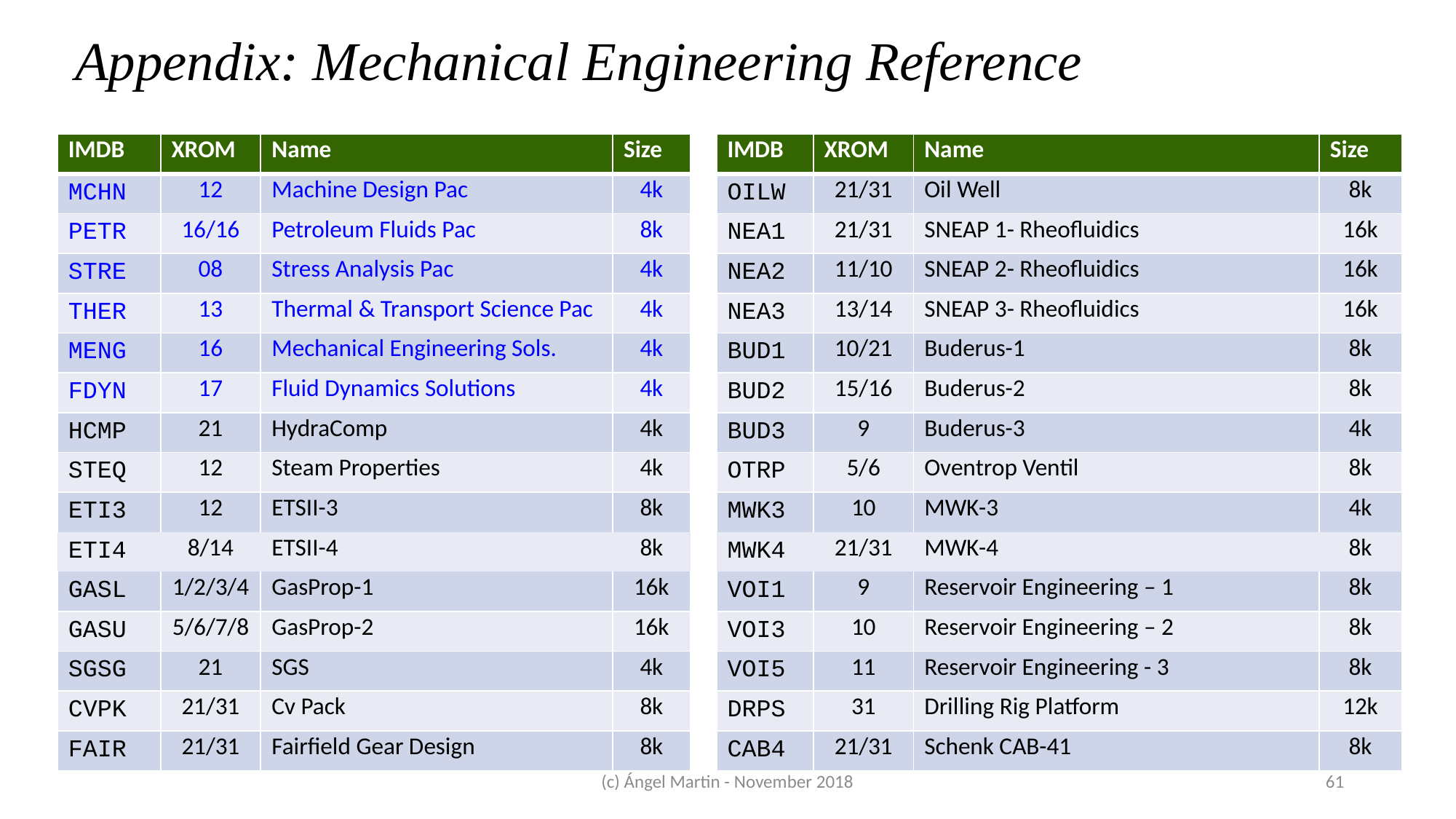

Appendix: Mechanical Engineering Reference
| IMDB | XROM | Name | Size |  | IMDB | XROM | Name | Size |
| --- | --- | --- | --- | --- | --- | --- | --- | --- |
| MCHN | 12 | Machine Design Pac | 4k |  | OILW | 21/31 | Oil Well | 8k |
| PETR | 16/16 | Petroleum Fluids Pac | 8k |  | NEA1 | 21/31 | SNEAP 1- Rheofluidics | 16k |
| STRE | 08 | Stress Analysis Pac | 4k |  | NEA2 | 11/10 | SNEAP 2- Rheofluidics | 16k |
| THER | 13 | Thermal & Transport Science Pac | 4k |  | NEA3 | 13/14 | SNEAP 3- Rheofluidics | 16k |
| MENG | 16 | Mechanical Engineering Sols. | 4k |  | BUD1 | 10/21 | Buderus-1 | 8k |
| FDYN | 17 | Fluid Dynamics Solutions | 4k |  | BUD2 | 15/16 | Buderus-2 | 8k |
| HCMP | 21 | HydraComp | 4k |  | BUD3 | 9 | Buderus-3 | 4k |
| STEQ | 12 | Steam Properties | 4k |  | OTRP | 5/6 | Oventrop Ventil | 8k |
| ETI3 | 12 | ETSII-3 | 8k |  | MWK3 | 10 | MWK-3 | 4k |
| ETI4 | 8/14 | ETSII-4 | 8k |  | MWK4 | 21/31 | MWK-4 | 8k |
| GASL | 1/2/3/4 | GasProp-1 | 16k |  | VOI1 | 9 | Reservoir Engineering – 1 | 8k |
| GASU | 5/6/7/8 | GasProp-2 | 16k |  | VOI3 | 10 | Reservoir Engineering – 2 | 8k |
| SGSG | 21 | SGS | 4k |  | VOI5 | 11 | Reservoir Engineering - 3 | 8k |
| CVPK | 21/31 | Cv Pack | 8k |  | DRPS | 31 | Drilling Rig Platform | 12k |
| FAIR | 21/31 | Fairfield Gear Design | 8k |  | CAB4 | 21/31 | Schenk CAB-41 | 8k |
(c) Ángel Martin - November 2018
61